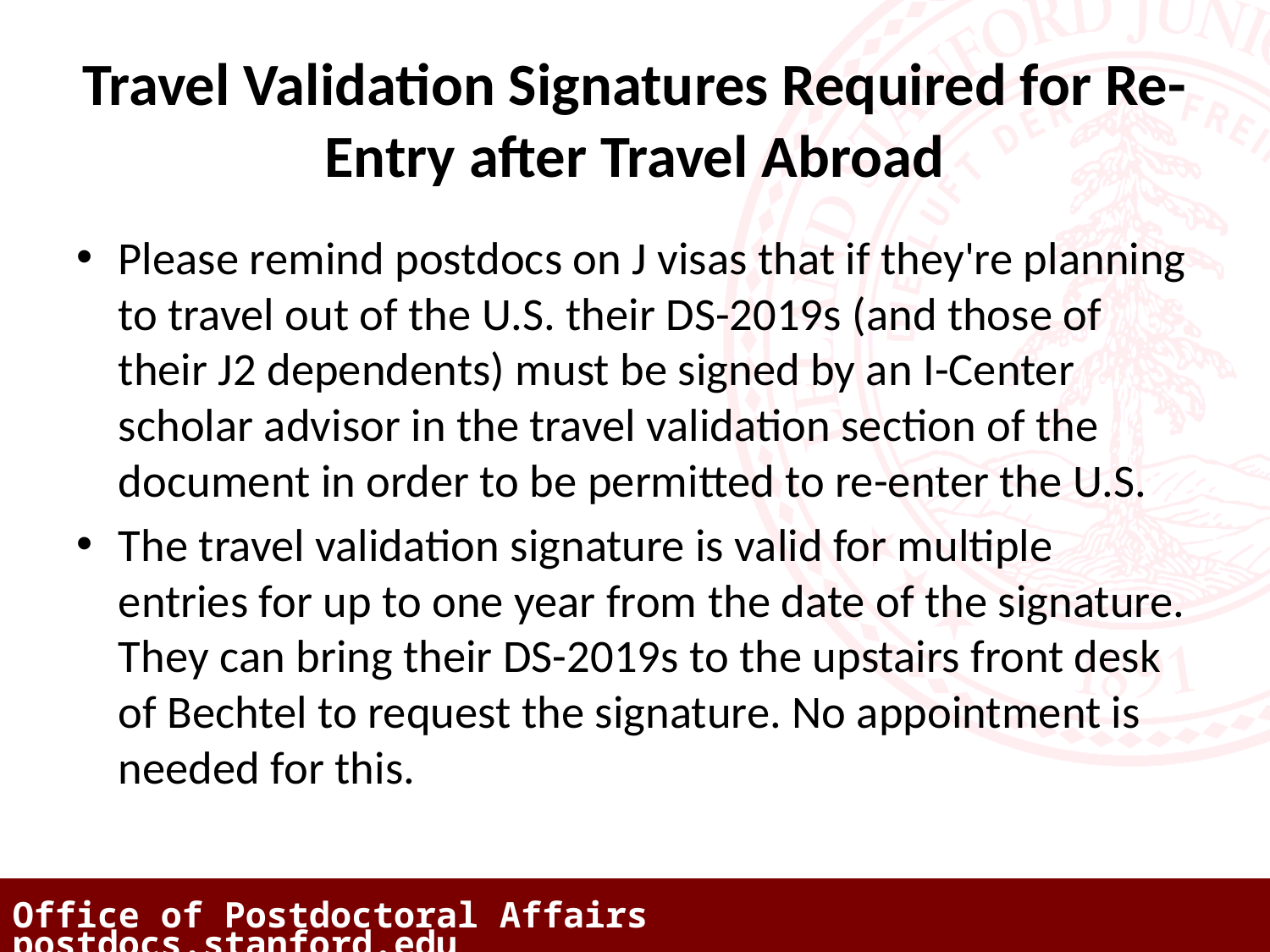

# Travel Validation Signatures Required for Re-Entry after Travel Abroad
Please remind postdocs on J visas that if they're planning to travel out of the U.S. their DS-2019s (and those of their J2 dependents) must be signed by an I-Center scholar advisor in the travel validation section of the document in order to be permitted to re-enter the U.S.
The travel validation signature is valid for multiple entries for up to one year from the date of the signature. They can bring their DS-2019s to the upstairs front desk of Bechtel to request the signature. No appointment is needed for this.